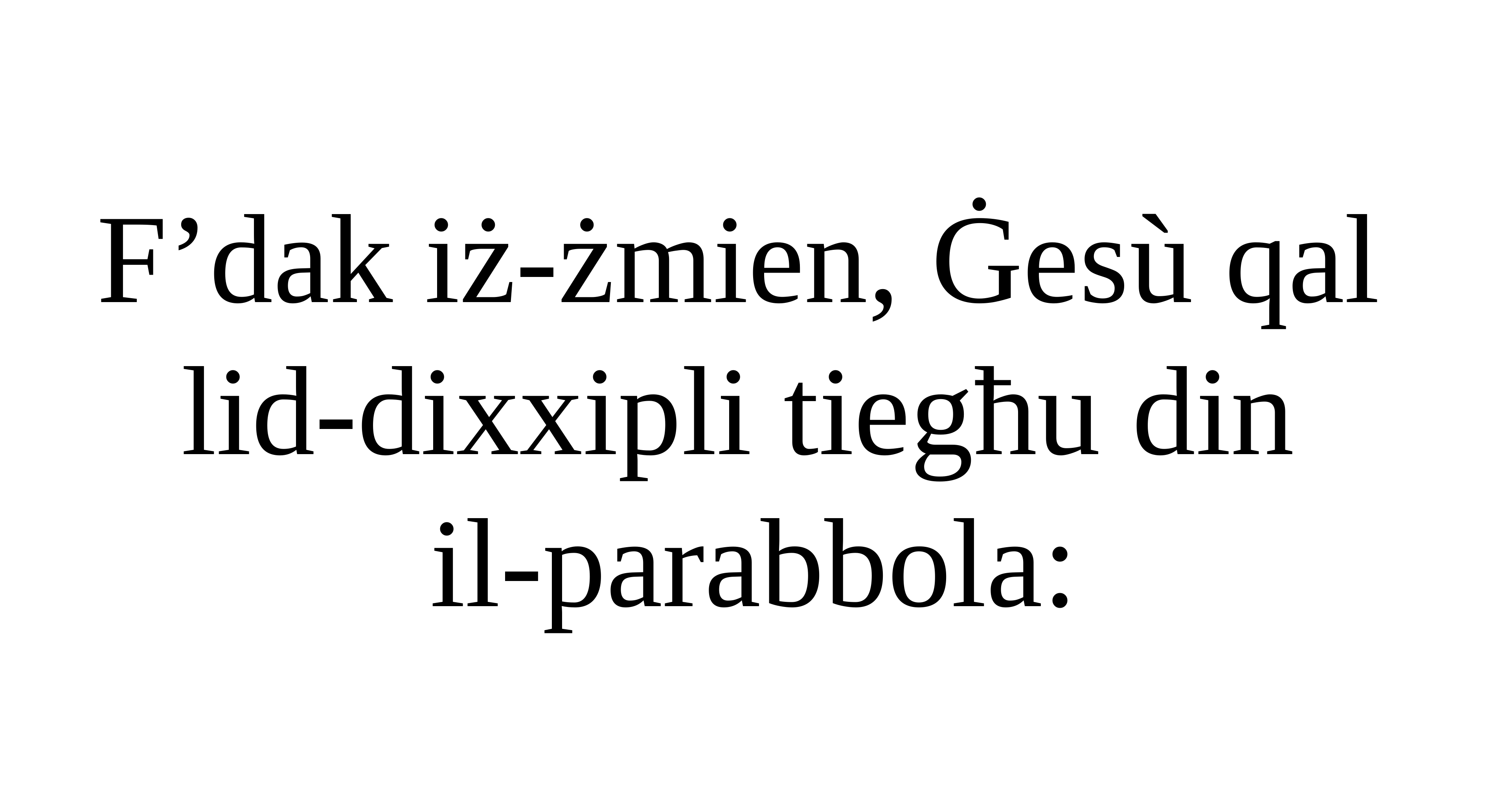

F’dak iż-żmien, Ġesù qal
lid-dixxipli tiegħu din
il-parabbola: